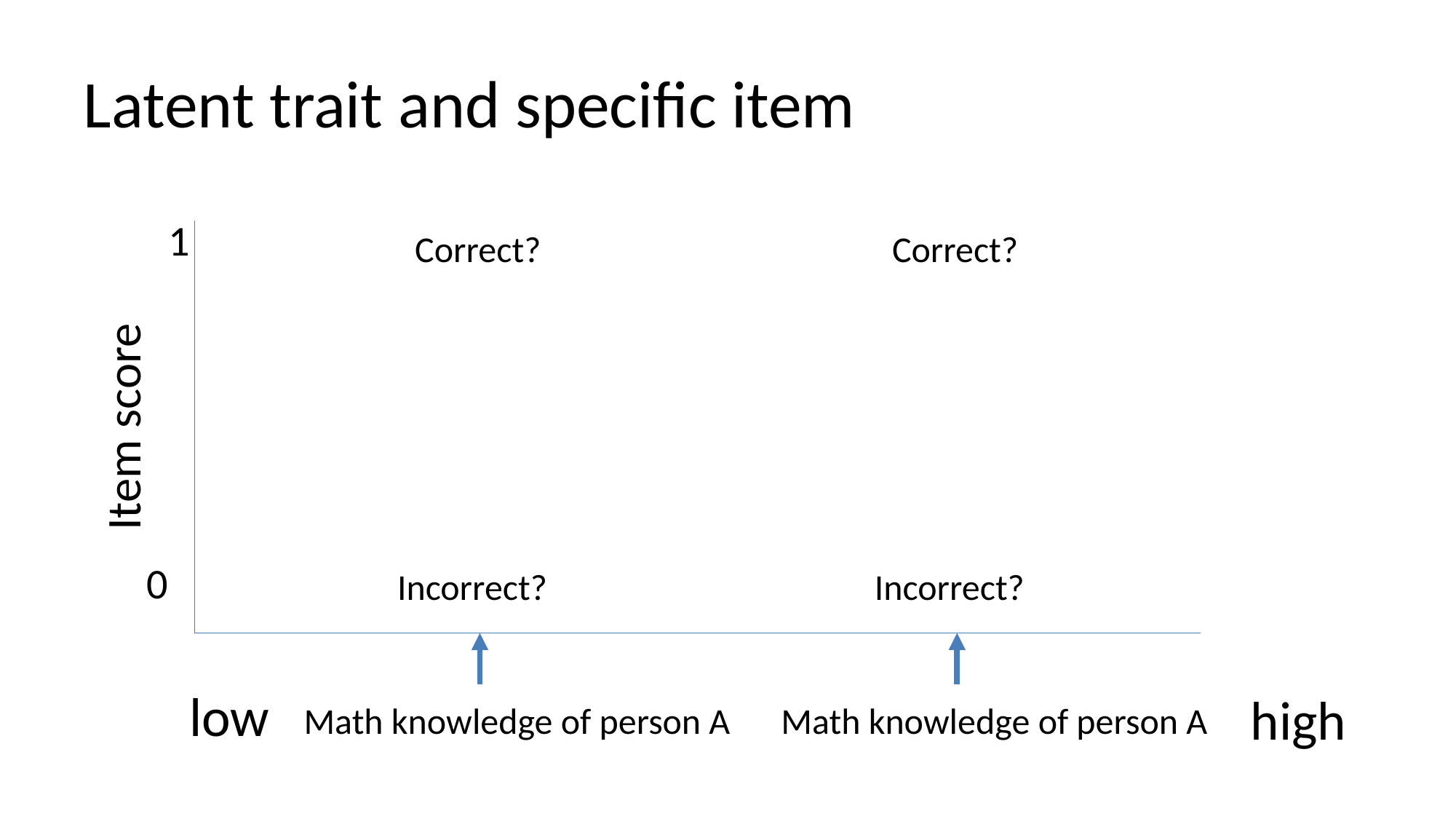

# Latent trait and specific item
1
Correct?
Correct?
Item score
0
Incorrect?
Incorrect?
low
high
Math knowledge of person A
Math knowledge of person A